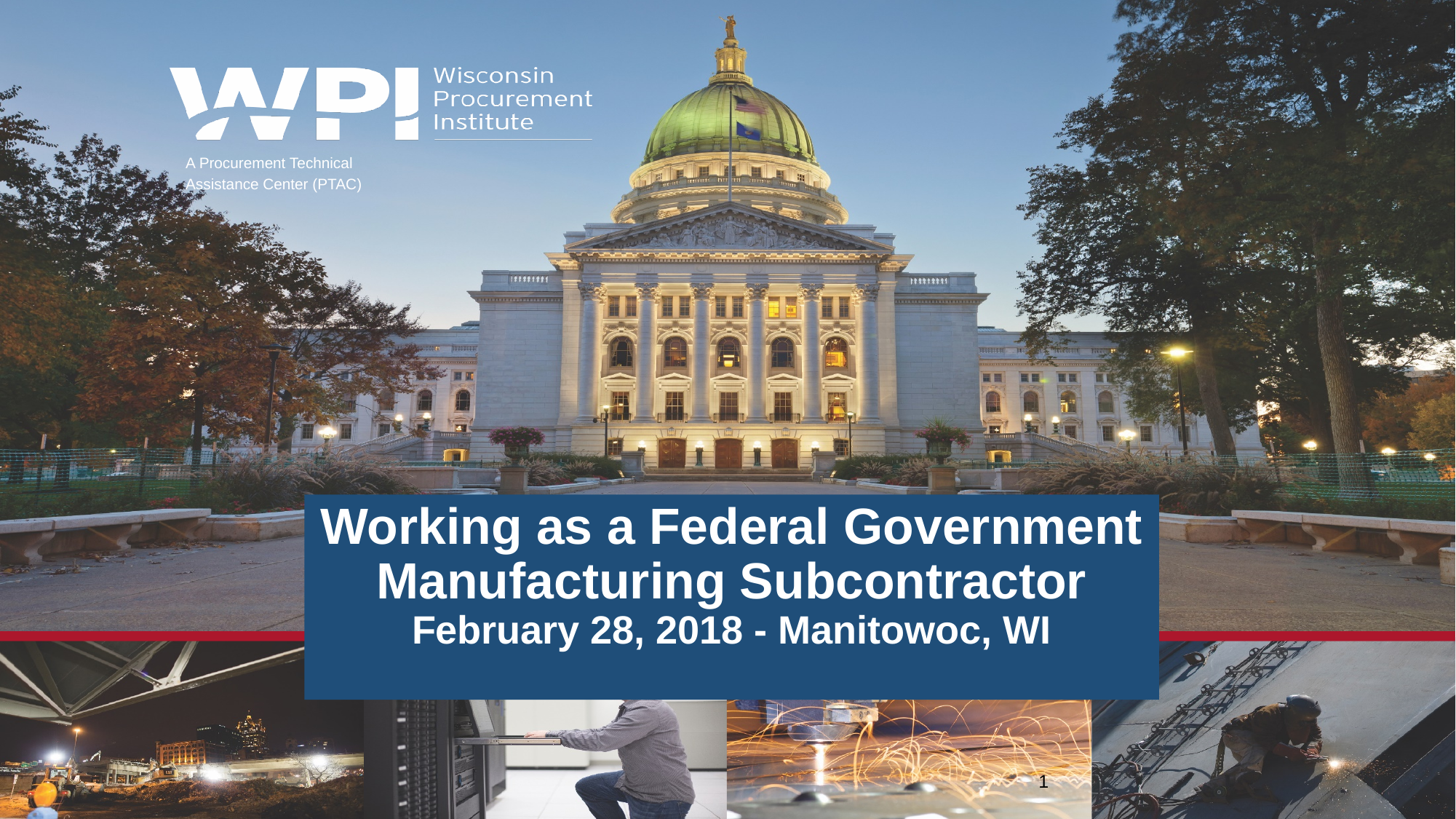

Working as a Federal Government Manufacturing Subcontractor
February 28, 2018 - Manitowoc, WI
1